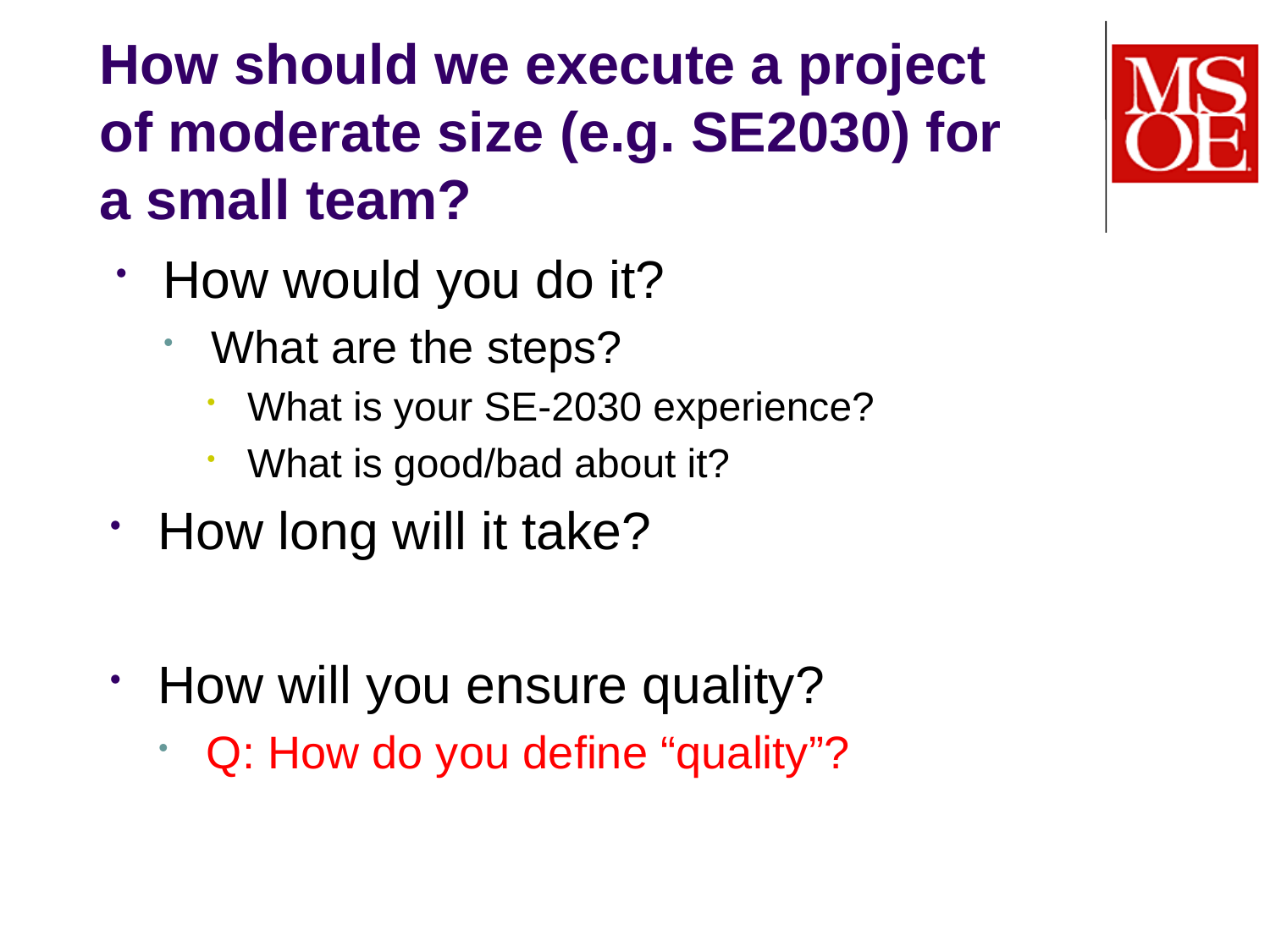

# How should we execute a project of moderate size (e.g. SE2030) for a small team?
How would you do it?
What are the steps?
What is your SE-2030 experience?
What is good/bad about it?
How long will it take?

How will you ensure quality?
Q: How do you define “quality”?